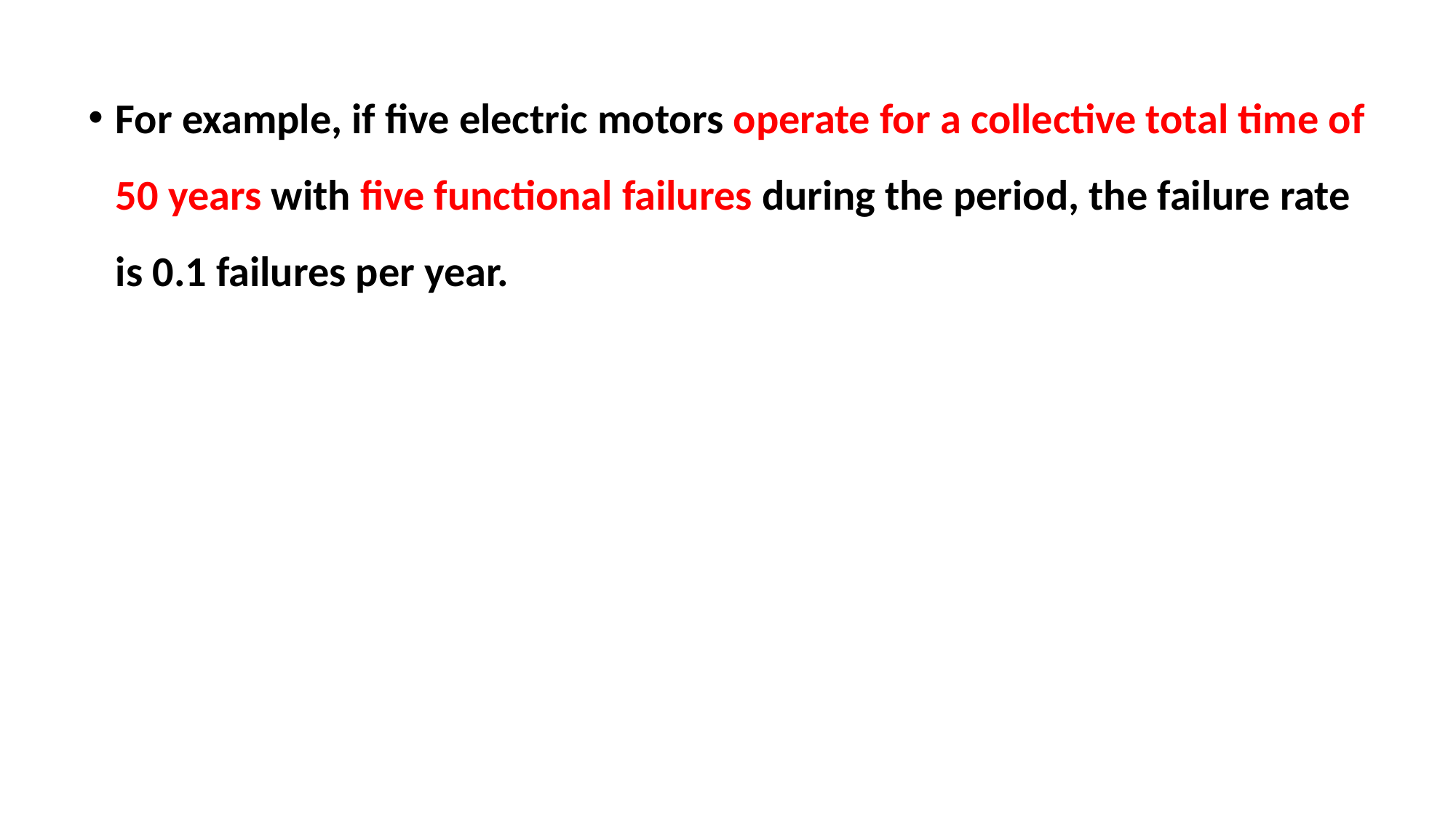

For example, if five electric motors operate for a collective total time of 50 years with five functional failures during the period, the failure rate is 0.1 failures per year.